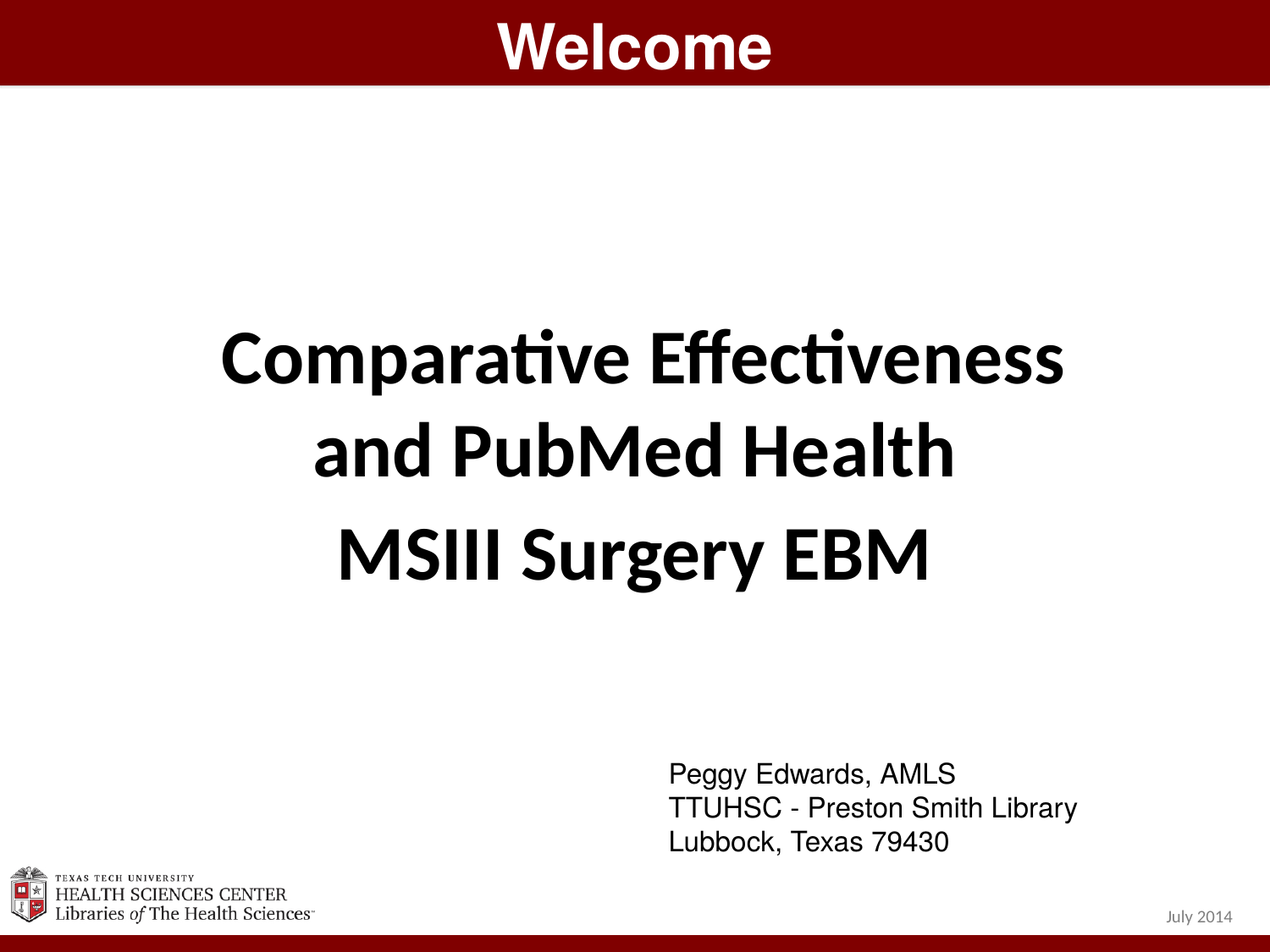

Welcome
 Comparative Effectiveness and PubMed Health
MSIII Surgery EBM
Peggy Edwards, AMLS
TTUHSC - Preston Smith Library
Lubbock, Texas 79430
July 2014